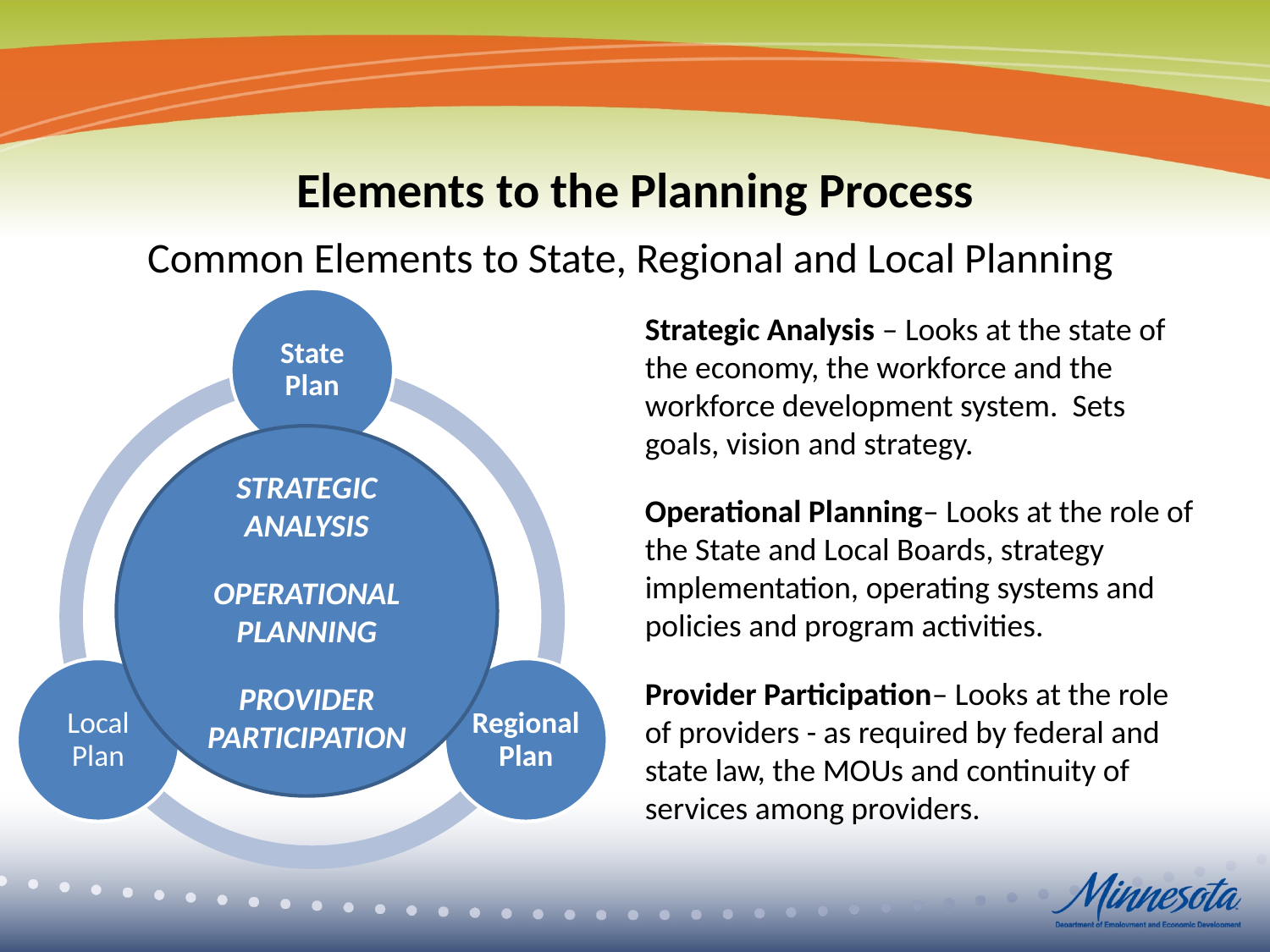

Elements to the Planning Process
Common Elements to State, Regional and Local Planning

State Plan
Regional Plan
Local Plan

STRATEGIC ANALYSIS

OPERATIONAL PLANNING

PROVIDER
PARTICIPATION

Strategic Analysis – Looks at the state of the economy, the workforce and the workforce development system.  Sets goals, vision and strategy.
Operational Planning– Looks at the role of the State and Local Boards, strategy implementation, operating systems and policies and program activities.
Provider Participation– Looks at the role of providers - as required by federal and state law, the MOUs and continuity of services among providers.